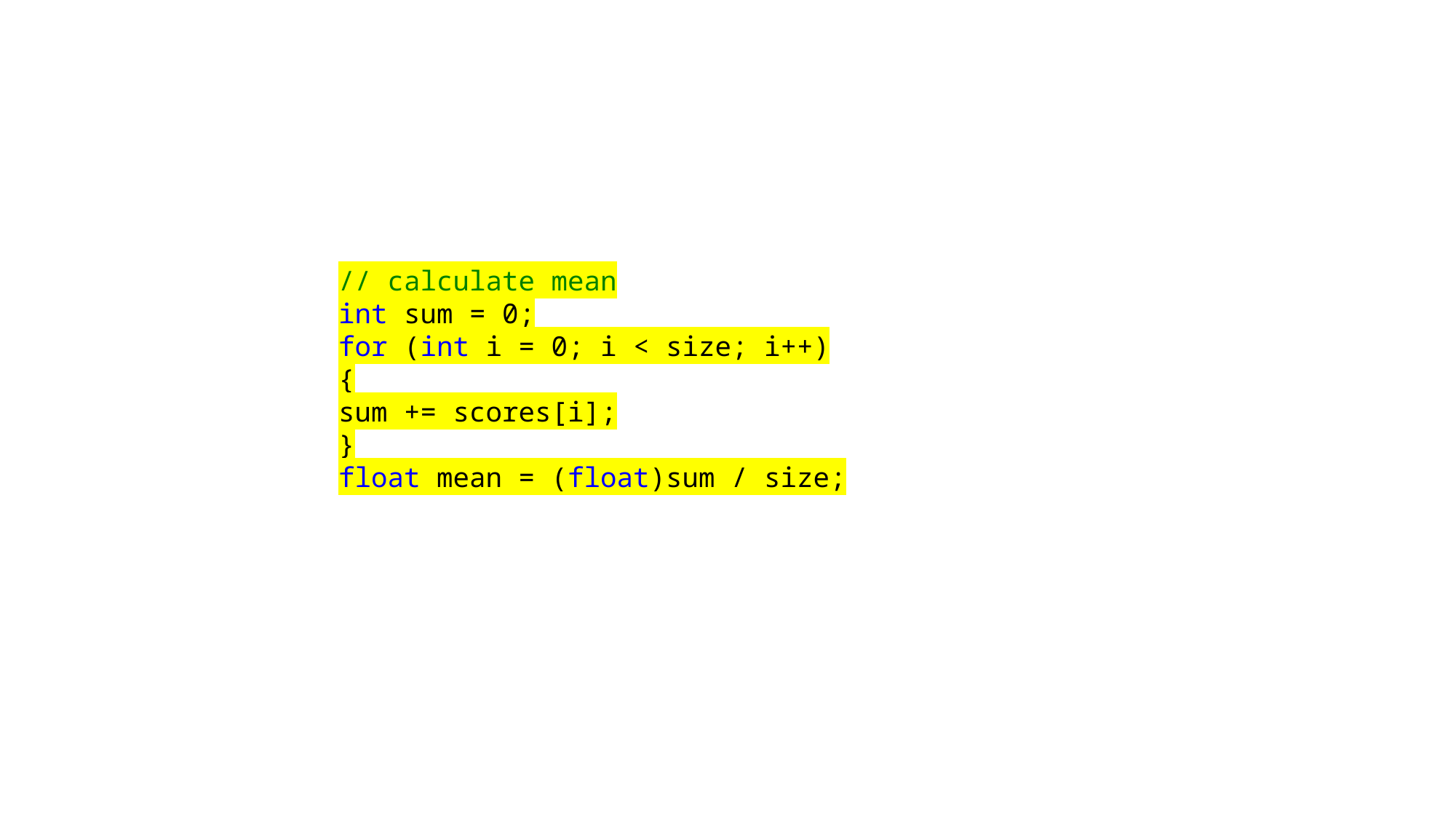

// calculate mean
int sum = 0;
for (int i = 0; i < size; i++)
{
sum += scores[i];
}
float mean = (float)sum / size;